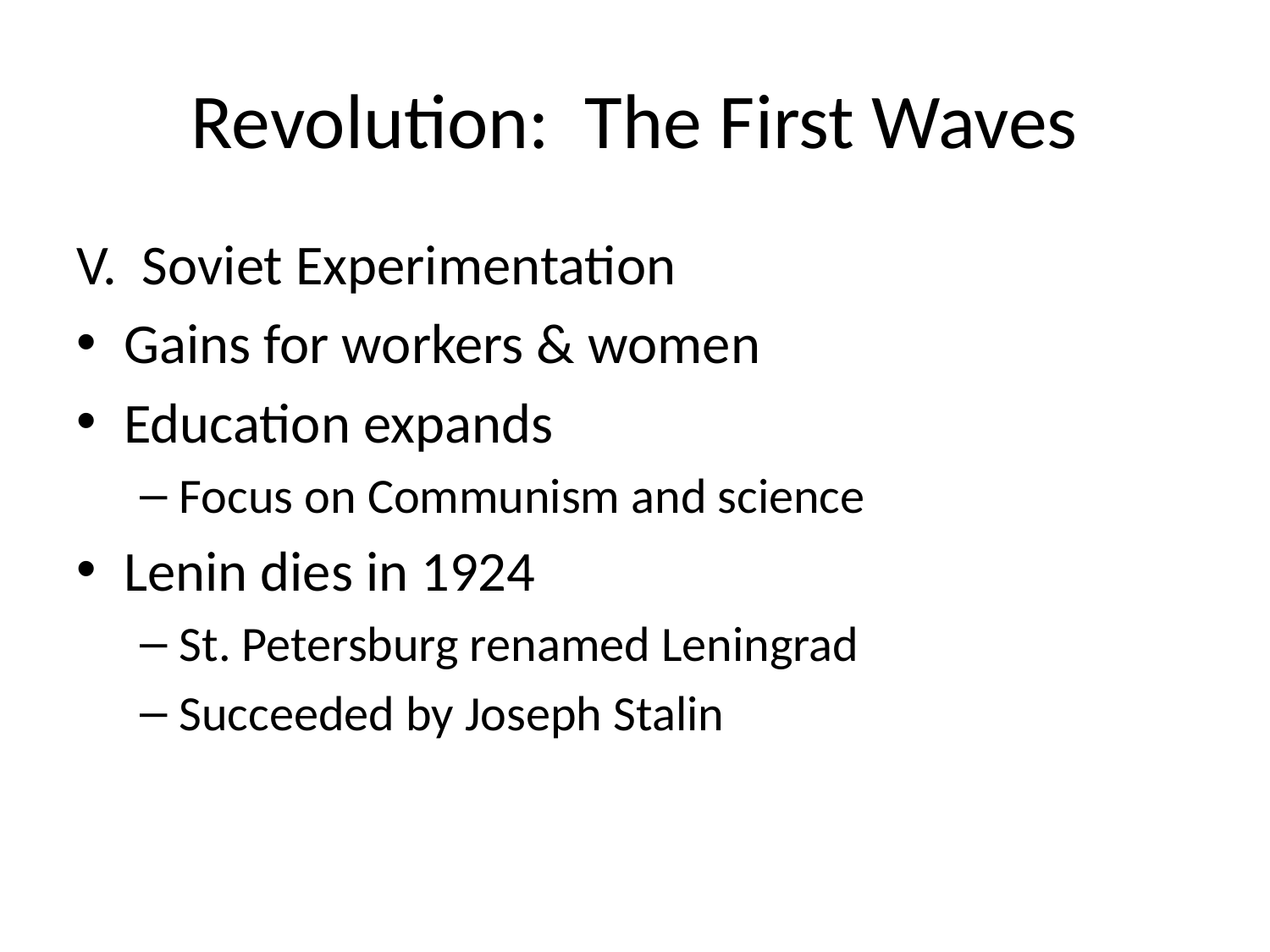

# Revolution:  The First Waves
V.  Soviet Experimentation
Gains for workers & women
Education expands
Focus on Communism and science
Lenin dies in 1924
St. Petersburg renamed Leningrad
Succeeded by Joseph Stalin